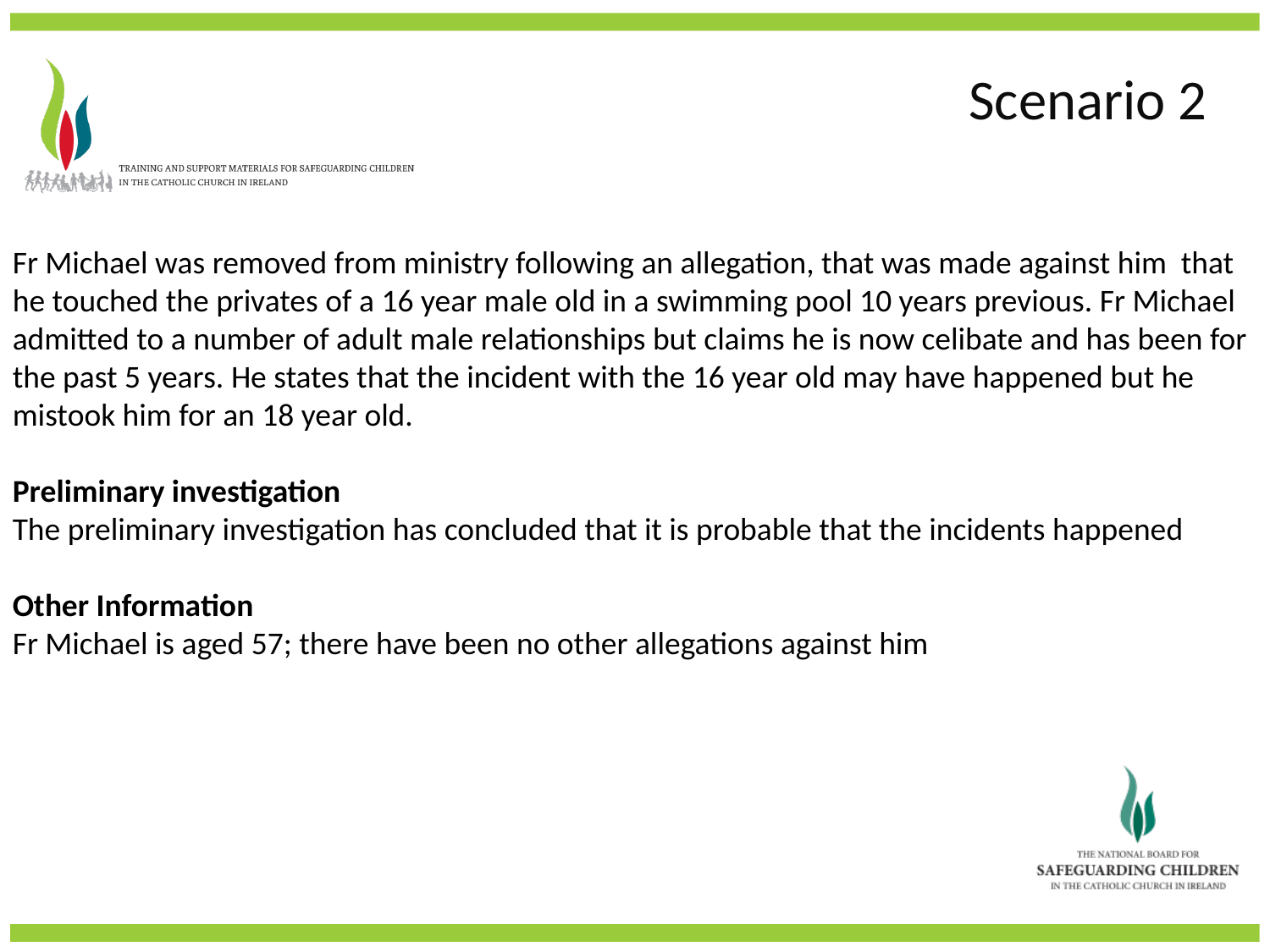

Scenario 2

Fr Michael was removed from ministry following an allegation, that was made against him  that he touched the privates of a 16 year male old in a swimming pool 10 years previous. Fr Michael admitted to a number of adult male relationships but claims he is now celibate and has been for the past 5 years. He states that the incident with the 16 year old may have happened but he mistook him for an 18 year old.

Preliminary investigation
The preliminary investigation has concluded that it is probable that the incidents happened

Other Information
Fr Michael is aged 57; there have been no other allegations against him